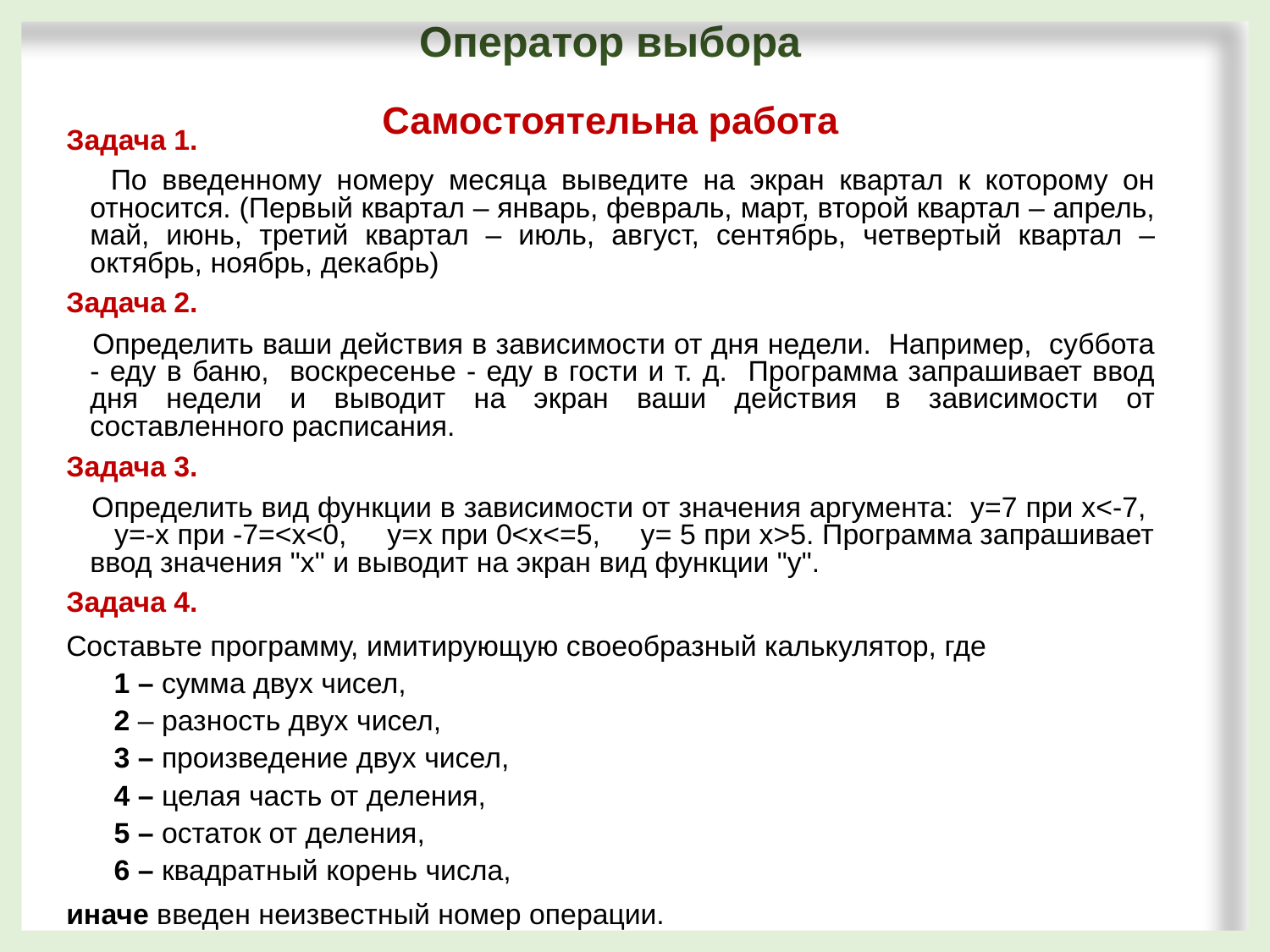

Оператор выбора
Самостоятельна работа
Задача 1.
   По введенному номеру месяца выведите на экран квартал к которому он относится. (Первый квартал – январь, февраль, март, второй квартал – апрель, май, июнь, третий квартал – июль, август, сентябрь, четвертый квартал – октябрь, ноябрь, декабрь)
Задача 2.
   Определить ваши действия в зависимости от дня недели.  Например,  суббота - еду в баню,  воскресенье - еду в гости и т. д.  Программа запрашивает ввод дня недели и выводит на экран ваши действия в зависимости от составленного расписания.
Задача 3.
   Определить вид функции в зависимости от значения аргумента:  y=7 при х<-7,     у=-х при -7=<х<0,     у=х при 0<х<=5,     у= 5 при х>5. Программа запрашивает ввод значения "х" и выводит на экран вид функции "у".
Задача 4.
Составьте программу, имитирующую своеобразный калькулятор, где
1 – сумма двух чисел,
2 – разность двух чисел,
3 – произведение двух чисел,
4 – целая часть от деления,
5 – остаток от деления,
6 – квадратный корень числа,
иначе введен неизвестный номер операции.